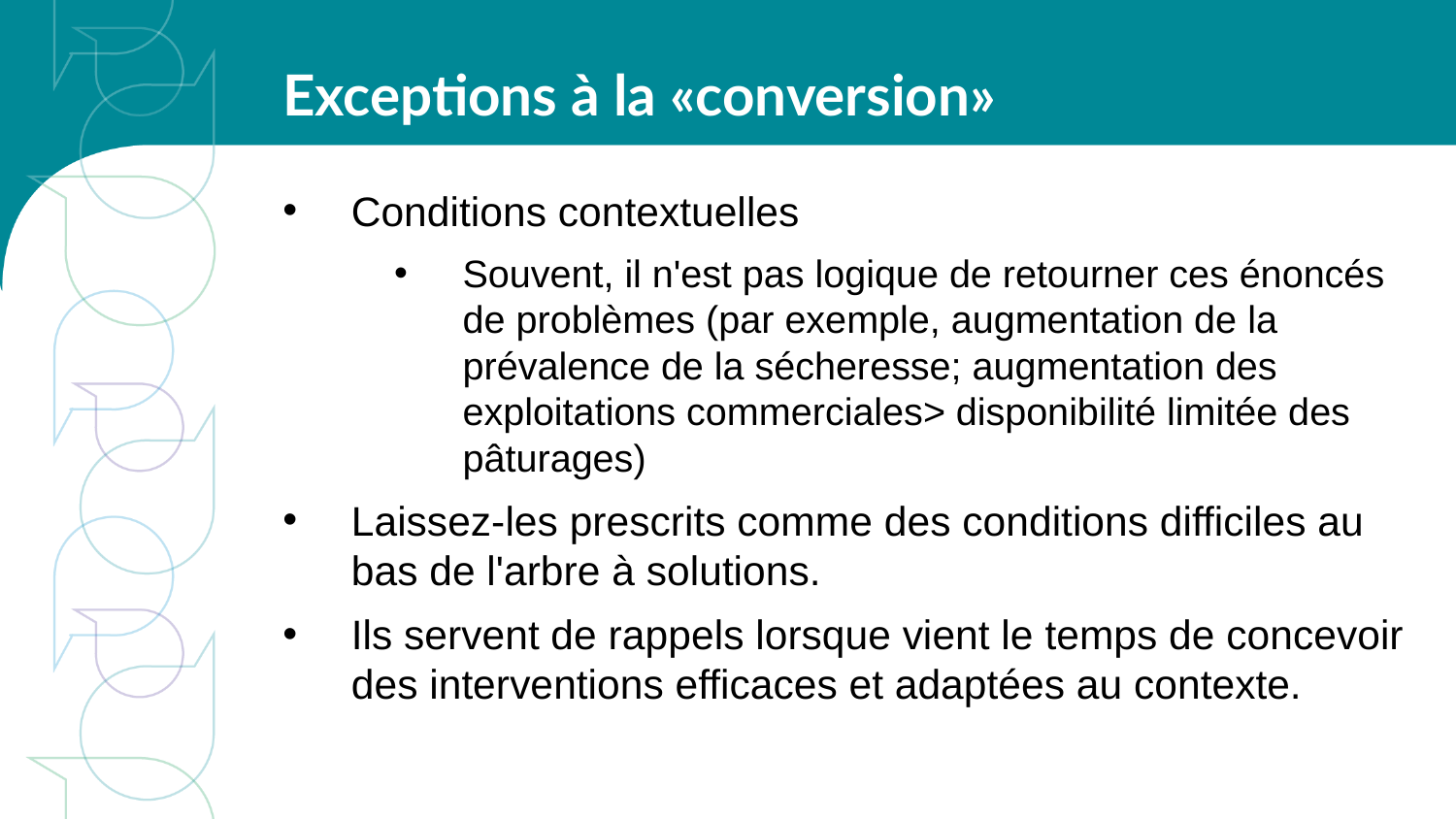

# Exceptions à la «conversion»
Conditions contextuelles
Souvent, il n'est pas logique de retourner ces énoncés de problèmes (par exemple, augmentation de la prévalence de la sécheresse; augmentation des exploitations commerciales> disponibilité limitée des pâturages)
Laissez-les prescrits comme des conditions difficiles au bas de l'arbre à solutions.
Ils servent de rappels lorsque vient le temps de concevoir des interventions efficaces et adaptées au contexte.